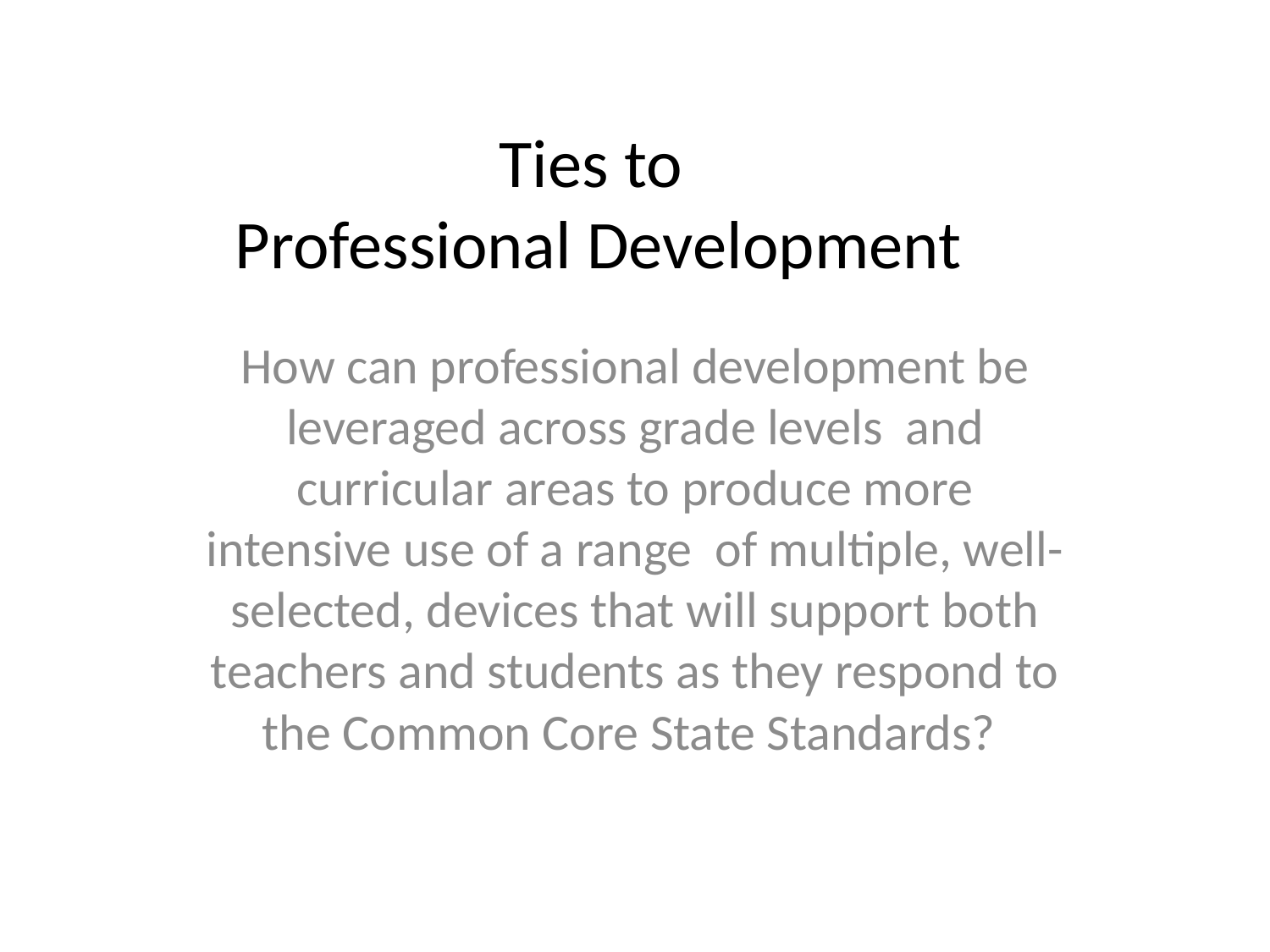

# Ties to Professional Development
How can professional development be leveraged across grade levels  and curricular areas to produce more intensive use of a range  of multiple, well-selected, devices that will support both teachers and students as they respond to the Common Core State Standards?